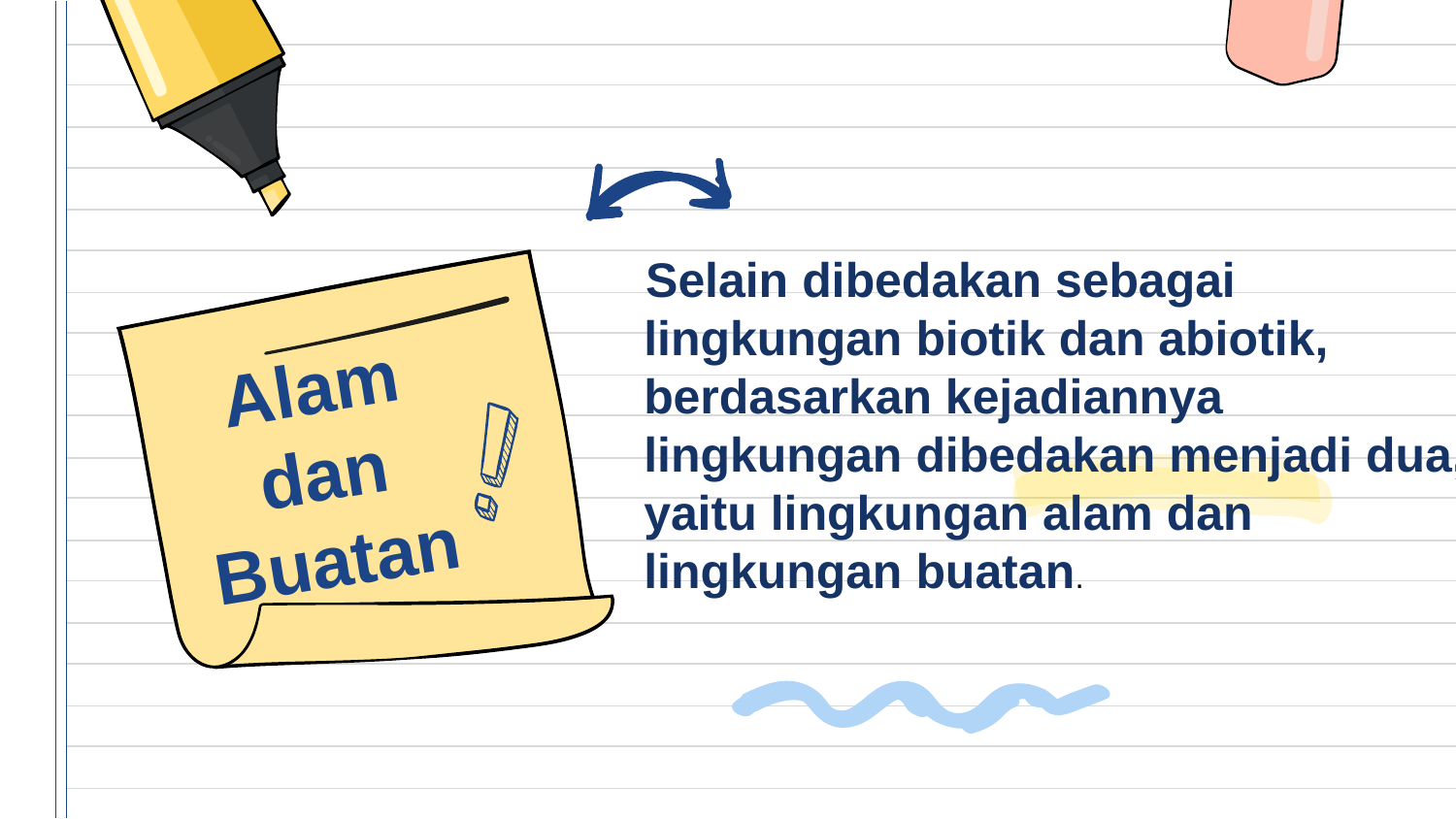

Selain dibedakan sebagai lingkungan biotik dan abiotik, berdasarkan kejadiannya lingkungan dibedakan menjadi dua, yaitu lingkungan alam dan lingkungan buatan.
Alam dan Buatan